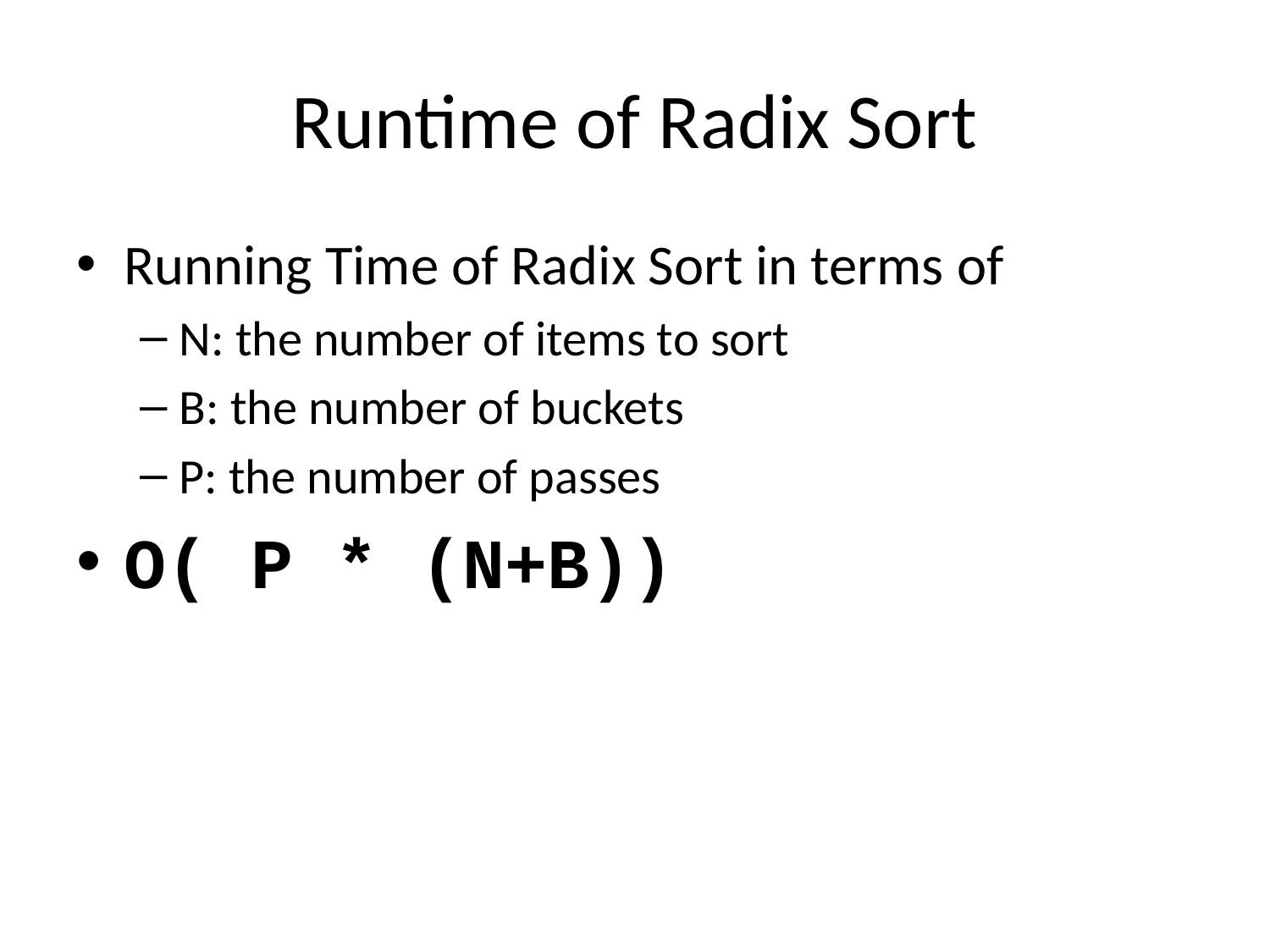

# Runtime of Radix Sort
Running Time of Radix Sort in terms of
N: the number of items to sort
B: the number of buckets
P: the number of passes
O( P * (N+B))